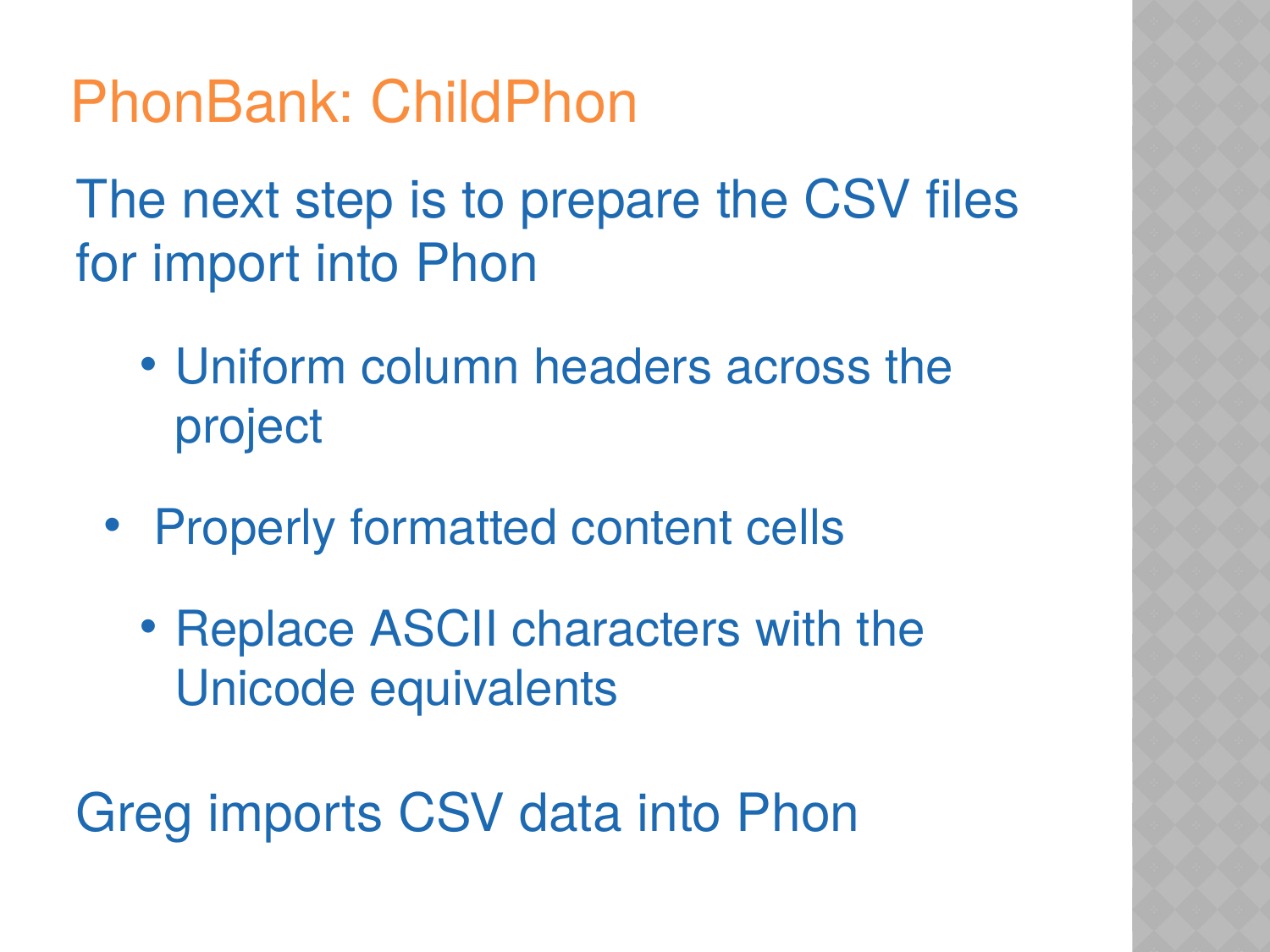

# PhonBank: ChildPhon
The next step is to prepare the CSV files for import into Phon

Uniform column headers across the project

 Properly formatted content cells

Replace ASCII characters with the Unicode equivalents

Greg imports CSV data into Phon